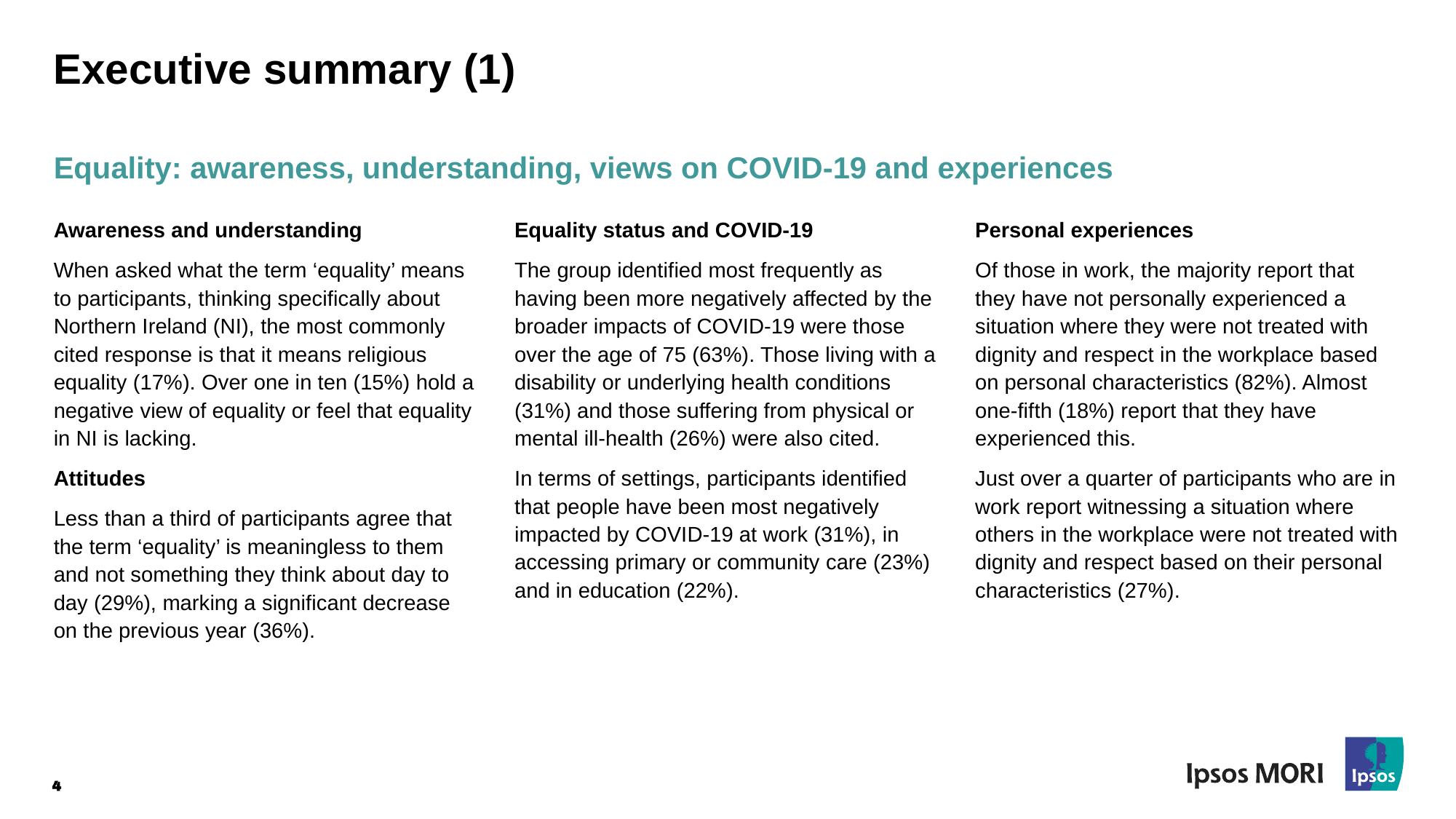

# Executive summary (1)
Equality: awareness, understanding, views on COVID-19 and experiences
Awareness and understanding
When asked what the term ‘equality’ means to participants, thinking specifically about Northern Ireland (NI), the most commonly cited response is that it means religious equality (17%). Over one in ten (15%) hold a negative view of equality or feel that equality in NI is lacking.
Attitudes
Less than a third of participants agree that the term ‘equality’ is meaningless to them and not something they think about day to day (29%), marking a significant decrease on the previous year (36%).
Equality status and COVID-19
The group identified most frequently as having been more negatively affected by the broader impacts of COVID-19 were those over the age of 75 (63%). Those living with a disability or underlying health conditions (31%) and those suffering from physical or mental ill-health (26%) were also cited.
In terms of settings, participants identified that people have been most negatively impacted by COVID-19 at work (31%), in accessing primary or community care (23%) and in education (22%).

Personal experiences
Of those in work, the majority report that they have not personally experienced a situation where they were not treated with dignity and respect in the workplace based on personal characteristics (82%). Almost one-fifth (18%) report that they have experienced this.
Just over a quarter of participants who are in work report witnessing a situation where others in the workplace were not treated with dignity and respect based on their personal characteristics (27%).
4